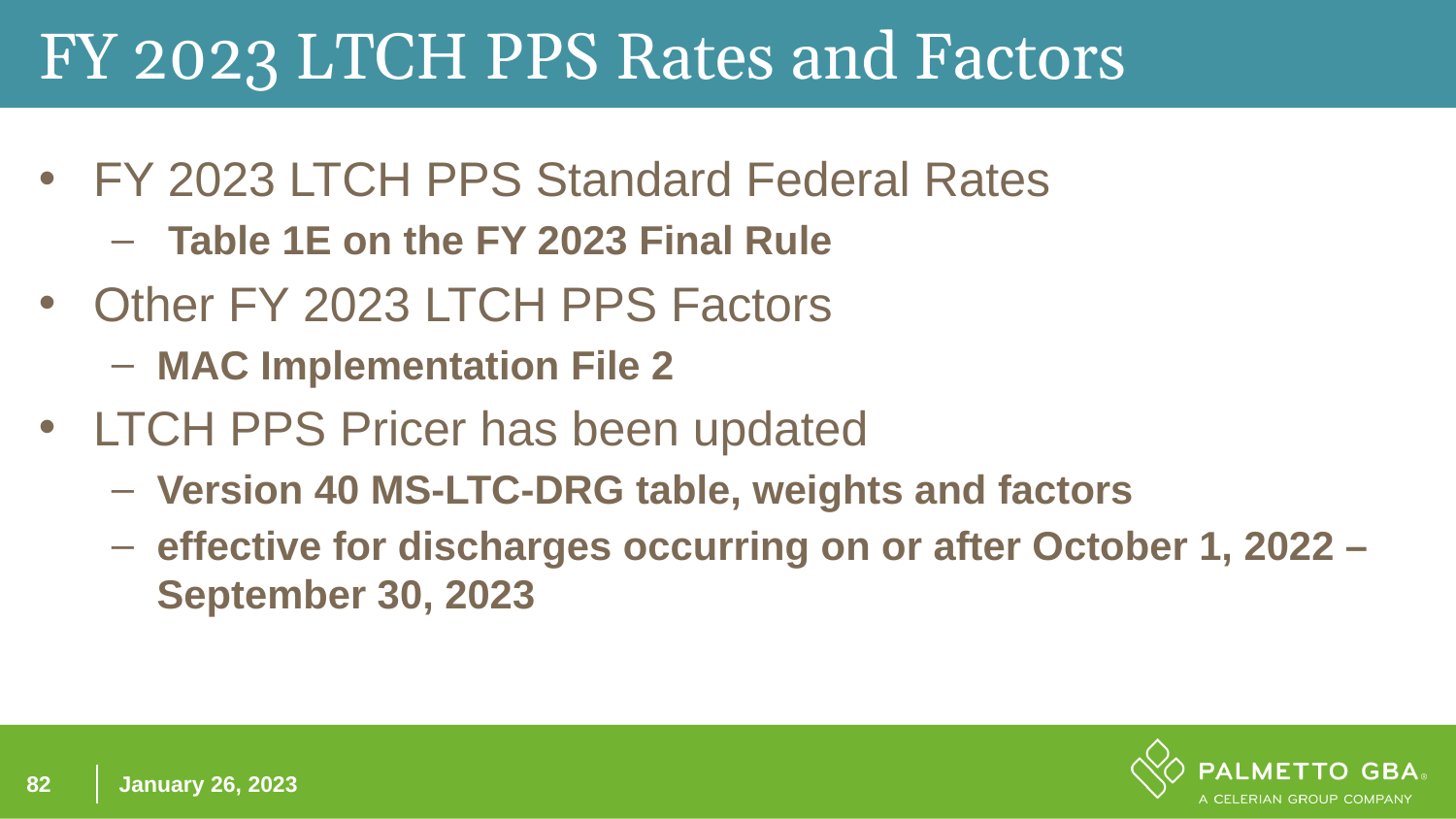

FY 2023 LTCH PPS Rates and Factors

FY 2023 LTCH PPS Standard Federal Rates
 Table 1E on the FY 2023 Final Rule
Other FY 2023 LTCH PPS Factors
MAC Implementation File 2
LTCH PPS Pricer has been updated
Version 40 MS-LTC-DRG table, weights and factors
effective for discharges occurring on or after October 1, 2022 – September 30, 2023